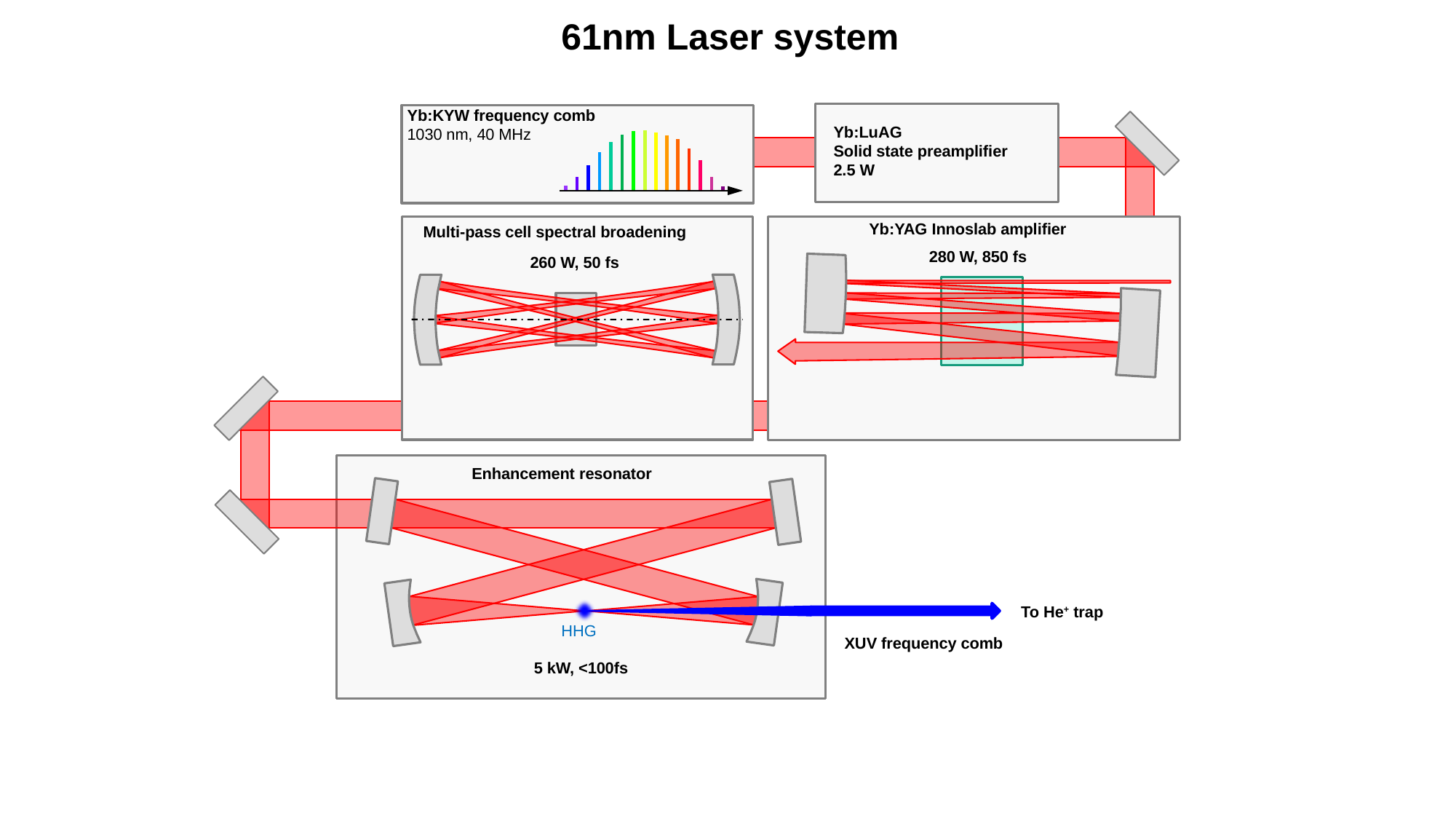

61nm Laser system
Yb:KYW frequency comb
1030 nm, 40 MHz

Yb:LuAG
Solid state preamplifier
2.5 W

Yb:YAG Innoslab amplifier
Multi-pass cell spectral broadening

280 W, 850 fs

Enhancement resonator

HHG
XUV frequency comb
5 kW, <100fs
260 W, 50 fs
To He+ trap